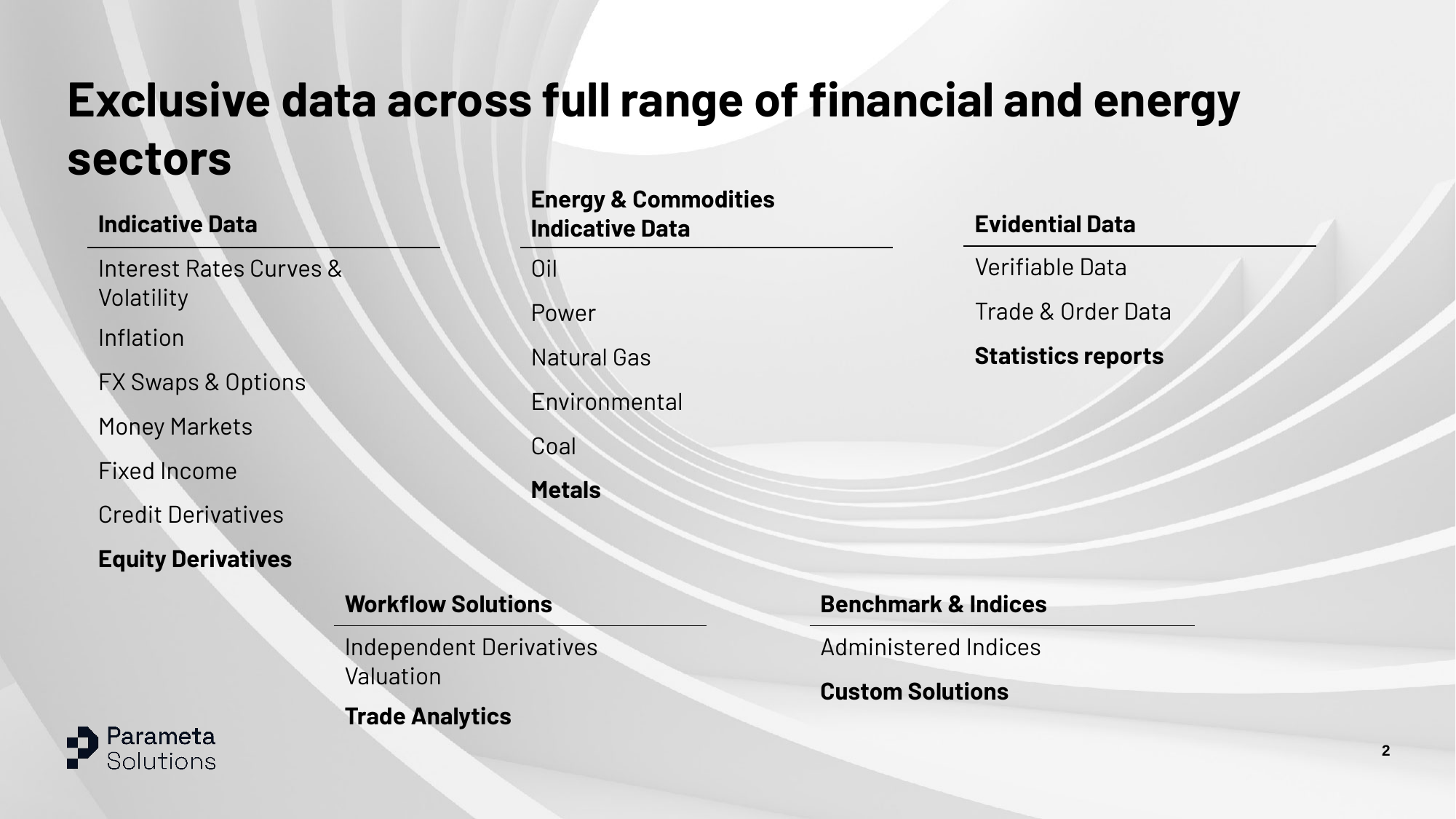

# Exclusive data across full range of financial and energy sectors
| Energy & Commodities Indicative Data |
| --- |
| Oil |
| Power |
| Natural Gas |
| Environmental |
| Coal |
| Metals |
| Evidential Data |
| --- |
| Verifiable Data |
| Trade & Order Data |
| Statistics reports |
| Indicative Data |
| --- |
| Interest Rates Curves & Volatility |
| Inflation |
| FX Swaps & Options |
| Money Markets |
| Fixed Income |
| Credit Derivatives |
| Equity Derivatives |
| Workflow Solutions |
| --- |
| Independent Derivatives Valuation |
| Trade Analytics |
| Benchmark & Indices |
| --- |
| Administered Indices |
| Custom Solutions |